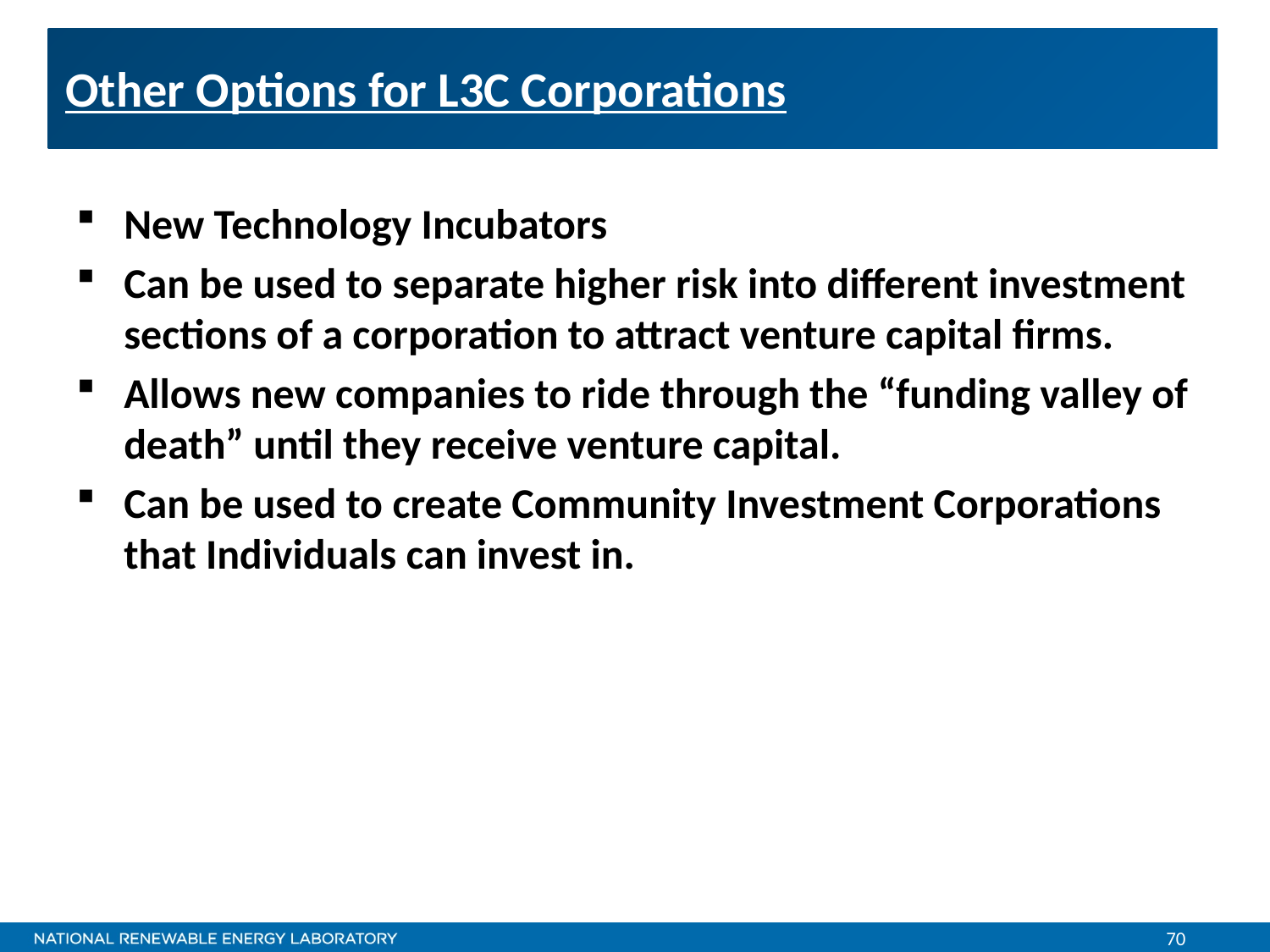

# Other Options for L3C Corporations
New Technology Incubators
Can be used to separate higher risk into different investment sections of a corporation to attract venture capital firms.
Allows new companies to ride through the “funding valley of death” until they receive venture capital.
Can be used to create Community Investment Corporations that Individuals can invest in.